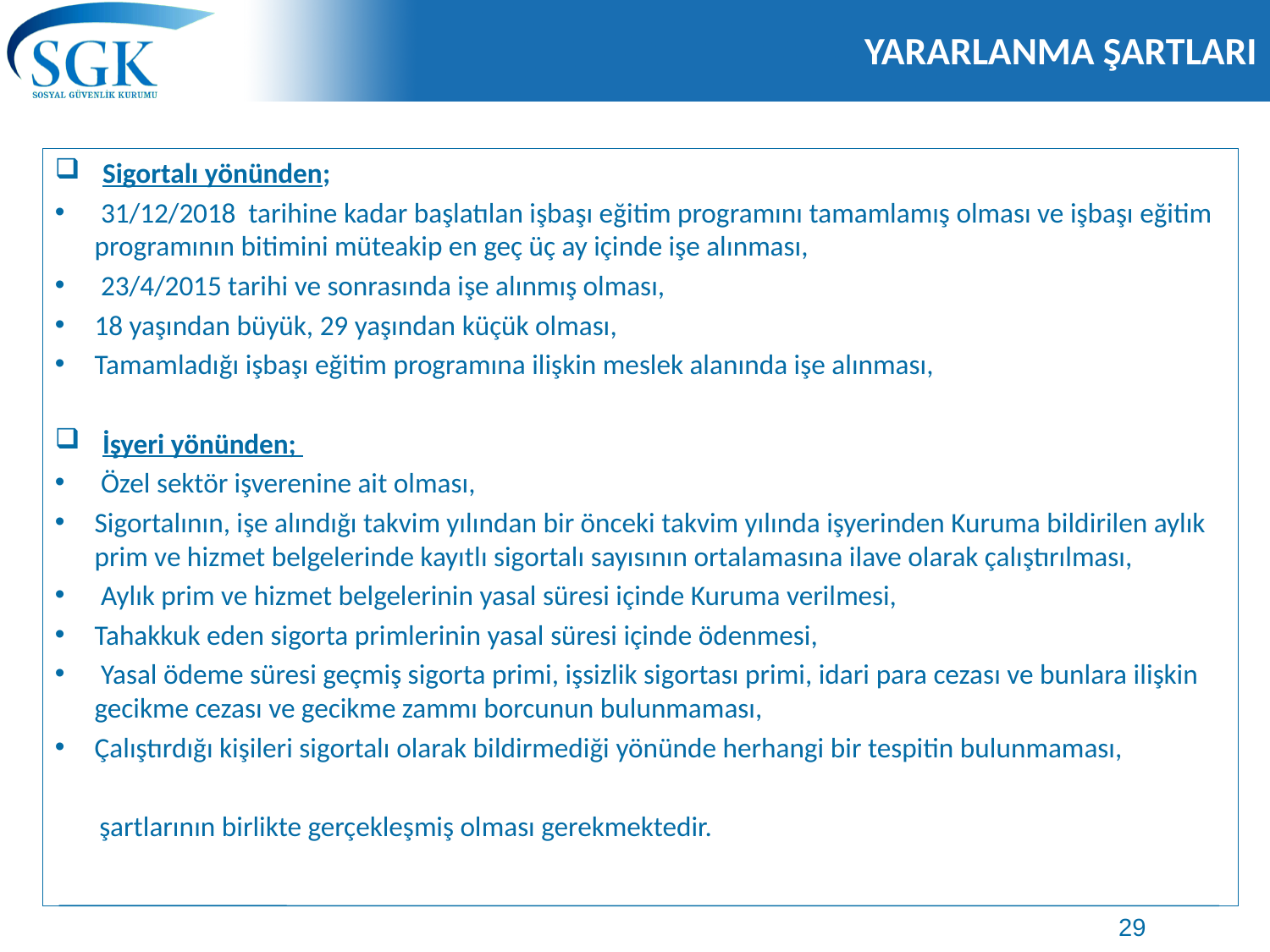

# YARARLANMA ŞARTLARI
Sigortalı yönünden;
 31/12/2018  tarihine kadar başlatılan işbaşı eğitim programını tamamlamış olması ve işbaşı eğitim programının bitimini müteakip en geç üç ay içinde işe alınması,
 23/4/2015 tarihi ve sonrasında işe alınmış olması,
18 yaşından büyük, 29 yaşından küçük olması,
Tamamladığı işbaşı eğitim programına ilişkin meslek alanında işe alınması,

İşyeri yönünden;
 Özel sektör işverenine ait olması,
Sigortalının, işe alındığı takvim yılından bir önceki takvim yılında işyerinden Kuruma bildirilen aylık prim ve hizmet belgelerinde kayıtlı sigortalı sayısının ortalamasına ilave olarak çalıştırılması,
 Aylık prim ve hizmet belgelerinin yasal süresi içinde Kuruma verilmesi,
Tahakkuk eden sigorta primlerinin yasal süresi içinde ödenmesi,
 Yasal ödeme süresi geçmiş sigorta primi, işsizlik sigortası primi, idari para cezası ve bunlara ilişkin gecikme cezası ve gecikme zammı borcunun bulunmaması,
Çalıştırdığı kişileri sigortalı olarak bildirmediği yönünde herhangi bir tespitin bulunmaması,

       şartlarının birlikte gerçekleşmiş olması gerekmektedir.